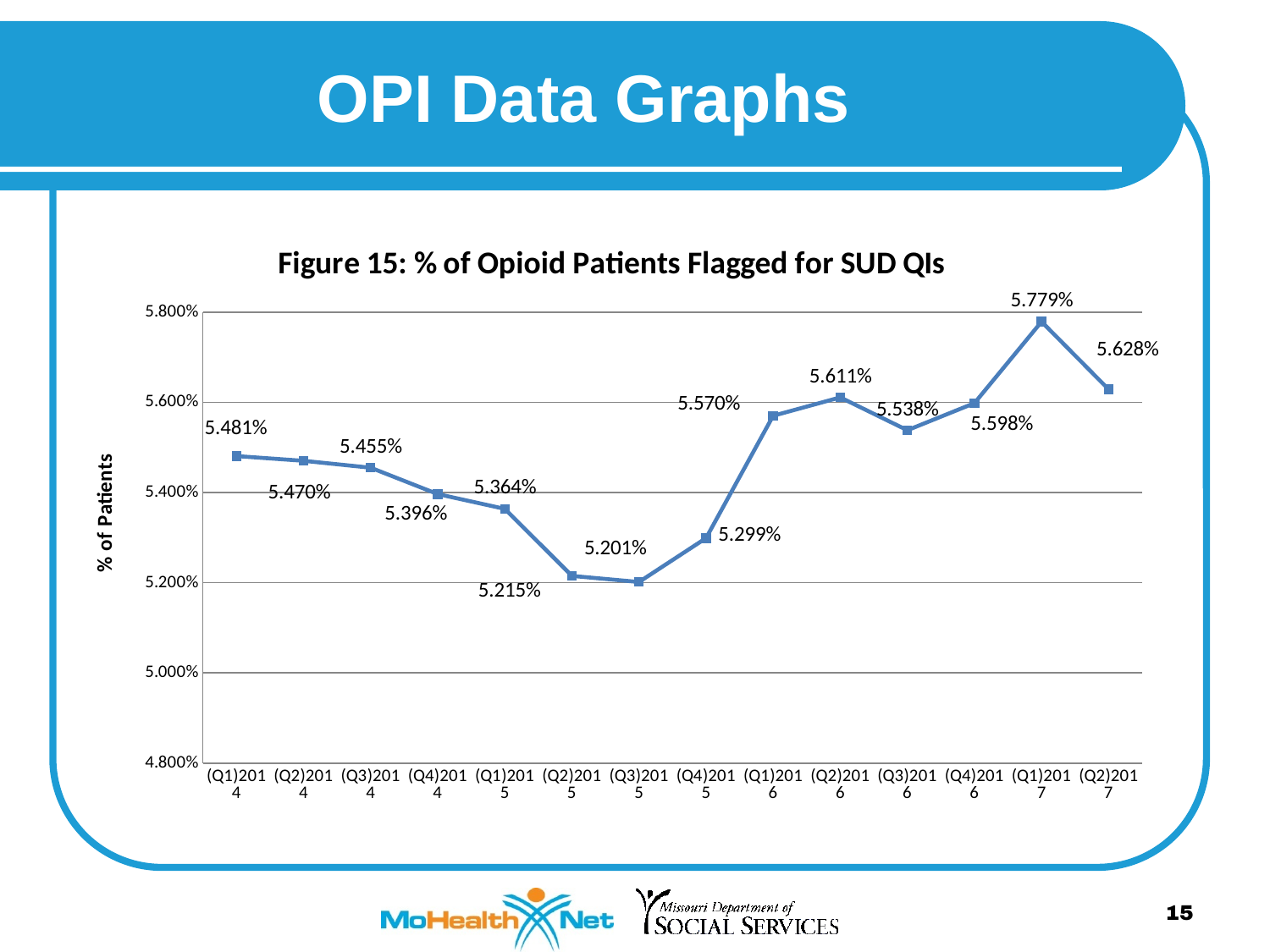

# OPI Data Graphs

### Chart: Figure 15: % of Opioid Patients Flagged for SUD QIs

| Category |  |
|---|---|
| (Q1)2014 | 0.05480703698 |
| (Q2)2014 | 0.05470163096 |
| (Q3)2014 | 0.05454898408 |
| (Q4)2014 | 0.05396426553 |
| (Q1)2015 | 0.05363590693 |
| (Q2)2015 | 0.05215010268 |
| (Q3)2015 | 0.0520147798 |
| (Q4)2015 | 0.05298682103 |
| (Q1)2016 | 0.05569968189 |
| (Q2)2016 | 0.05610701077 |
| (Q3)2016 | 0.05538 |
| (Q4)2016 | 0.05598 |
| (Q1)2017 | 0.05778610949 |
| (Q2)2017 | 0.05628484875 |
15